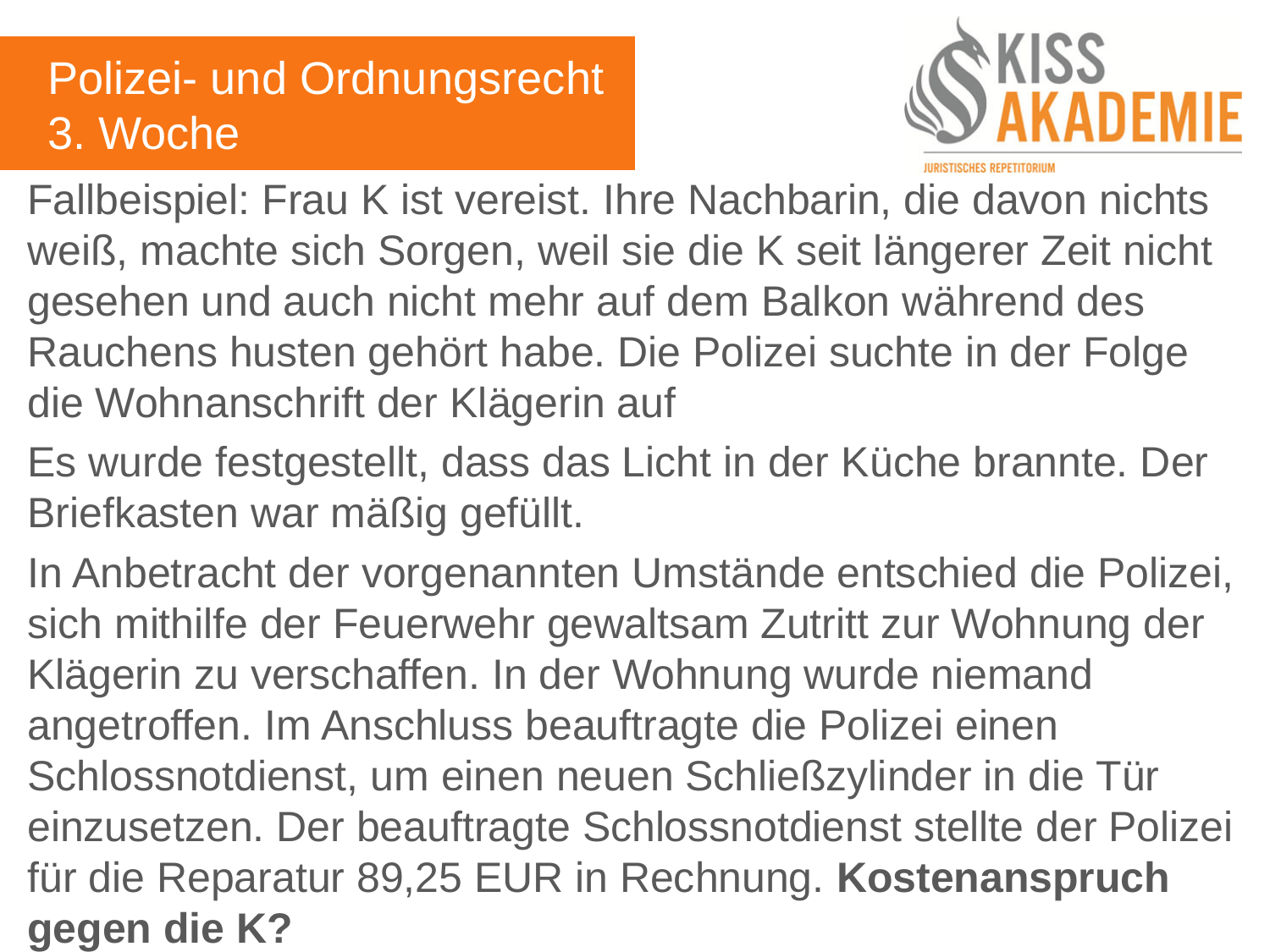

Polizei- und Ordnungsrecht
3. Woche
Fallbeispiel: Frau K ist vereist. Ihre Nachbarin, die davon nichts weiß, machte sich Sorgen, weil sie die K seit längerer Zeit nicht gesehen und auch nicht mehr auf dem Balkon während des Rauchens husten gehört habe. Die Polizei suchte in der Folge die Wohnanschrift der Klägerin auf
Es wurde festgestellt, dass das Licht in der Küche brannte. Der Briefkasten war mäßig gefüllt.
In Anbetracht der vorgenannten Umstände entschied die Polizei, sich mithilfe der Feuerwehr gewaltsam Zutritt zur Wohnung der Klägerin zu verschaffen. In der Wohnung wurde niemand angetroffen. Im Anschluss beauftragte die Polizei einen Schlossnotdienst, um einen neuen Schließzylinder in die Tür einzusetzen. Der beauftragte Schlossnotdienst stellte der Polizei für die Reparatur 89,25 EUR in Rechnung. Kostenanspruch gegen die K?